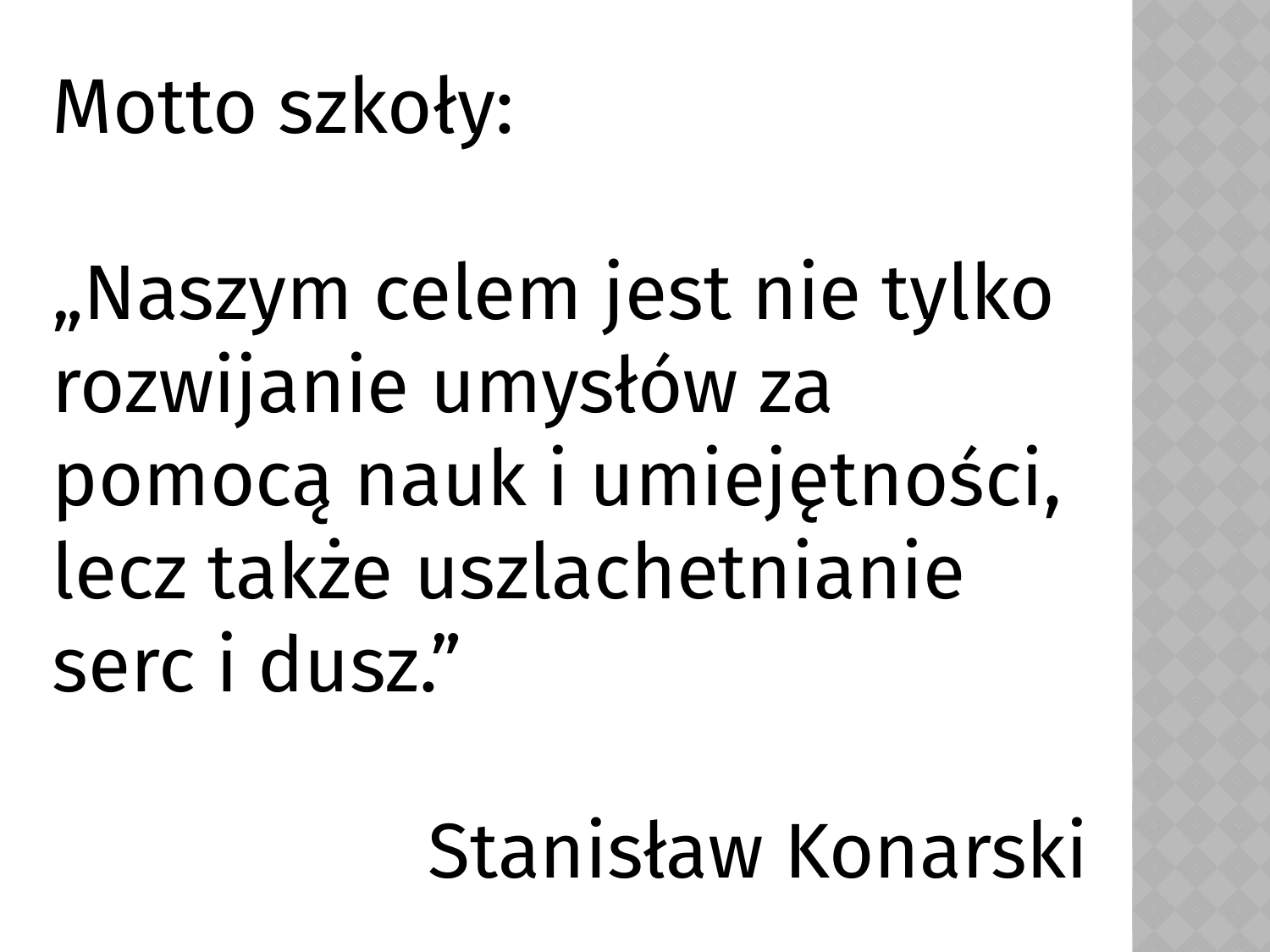

Motto szkoły:

„Naszym celem jest nie tylko rozwijanie umysłów za pomocą nauk i umiejętności, lecz także uszlachetnianie serc i dusz.”

Stanisław Konarski